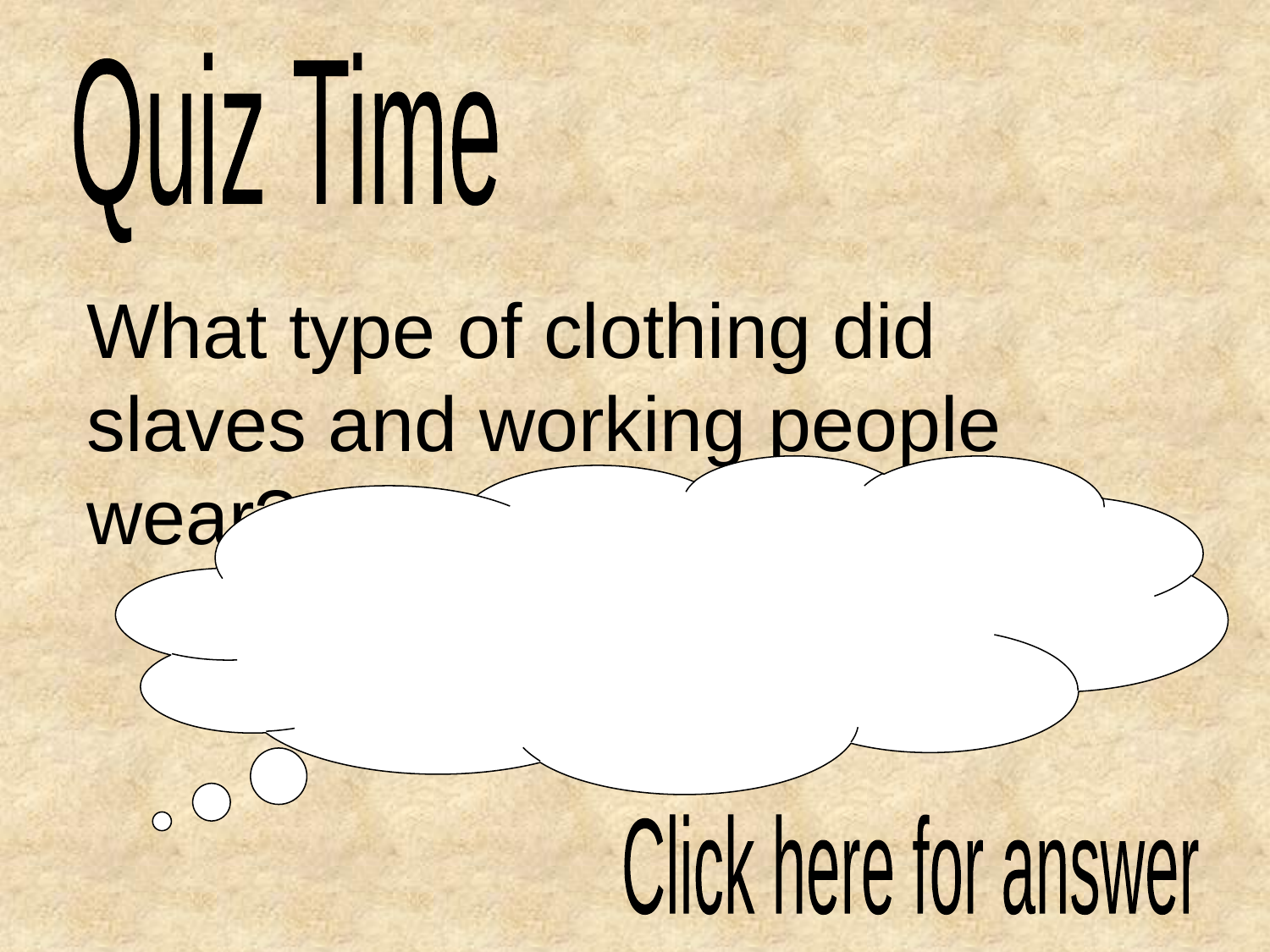

Quiz Time
What type of clothing did slaves and working people wear?

Click here for answer